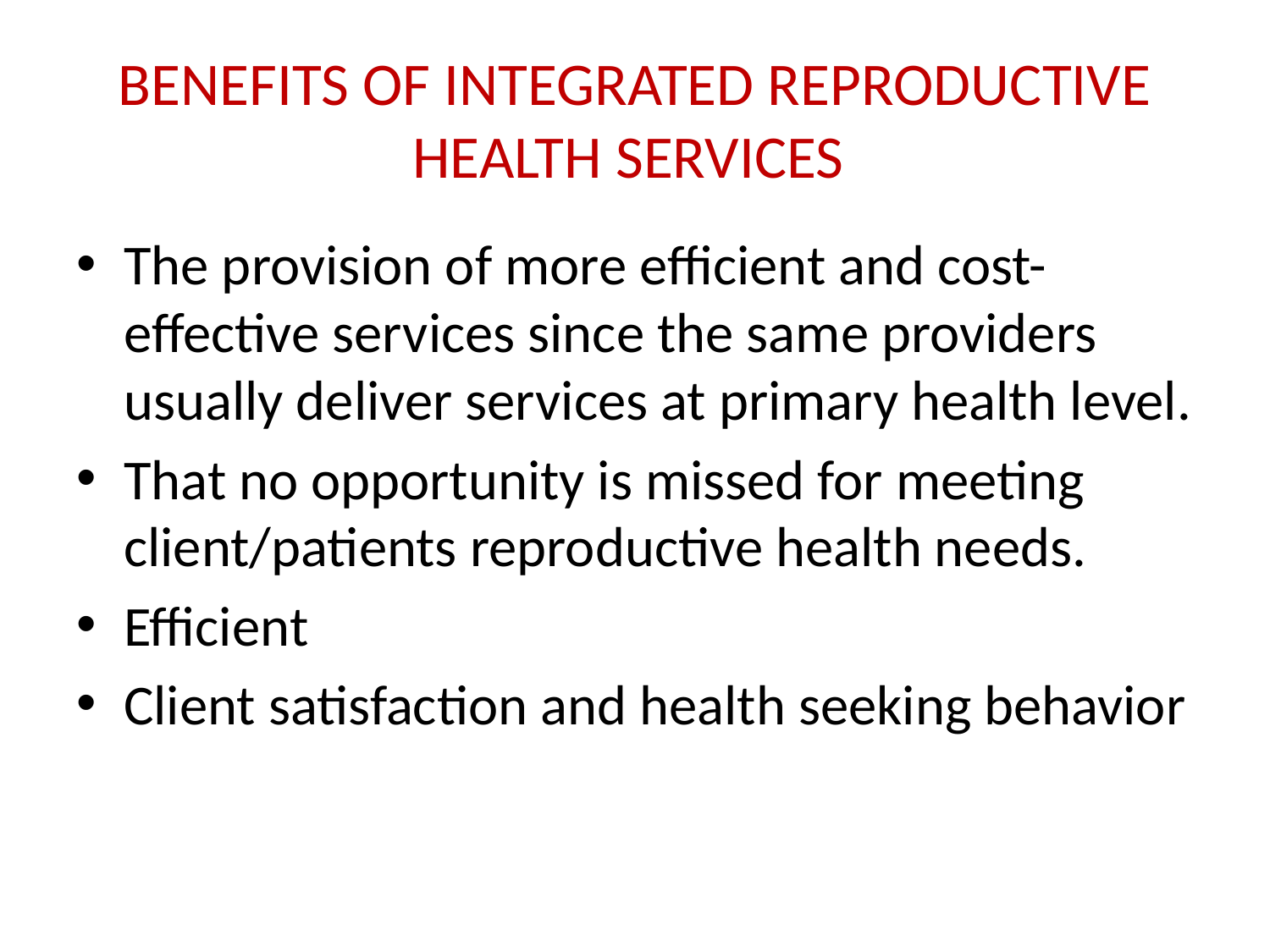

# BENEFITS OF INTEGRATED REPRODUCTIVE HEALTH SERVICES
The provision of more efficient and cost-effective services since the same providers usually deliver services at primary health level.
That no opportunity is missed for meeting client/patients reproductive health needs.
Efficient
Client satisfaction and health seeking behavior